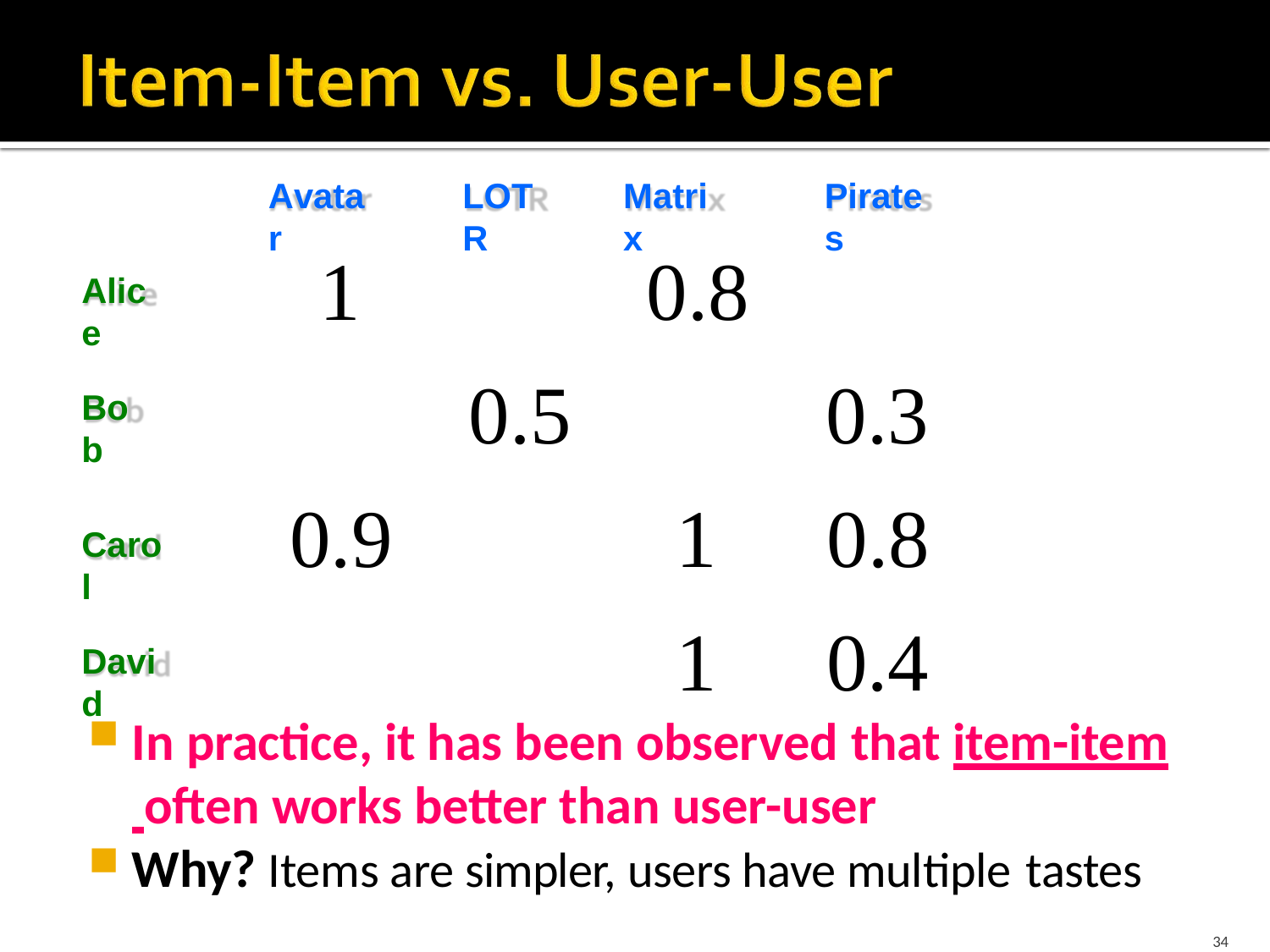

Avatar
LOTR
Matrix
Pirates
1
0.8

Alice
0.5
0.3
1	0.8
1	0.4

Bob
0.9

Carol

David
In practice, it has been observed that item-item  often works better than user-user
Why? Items are simpler, users have multiple tastes
1/25/2016	Jure Leskovec, Stanford C246: Mining Massive Datasets

34